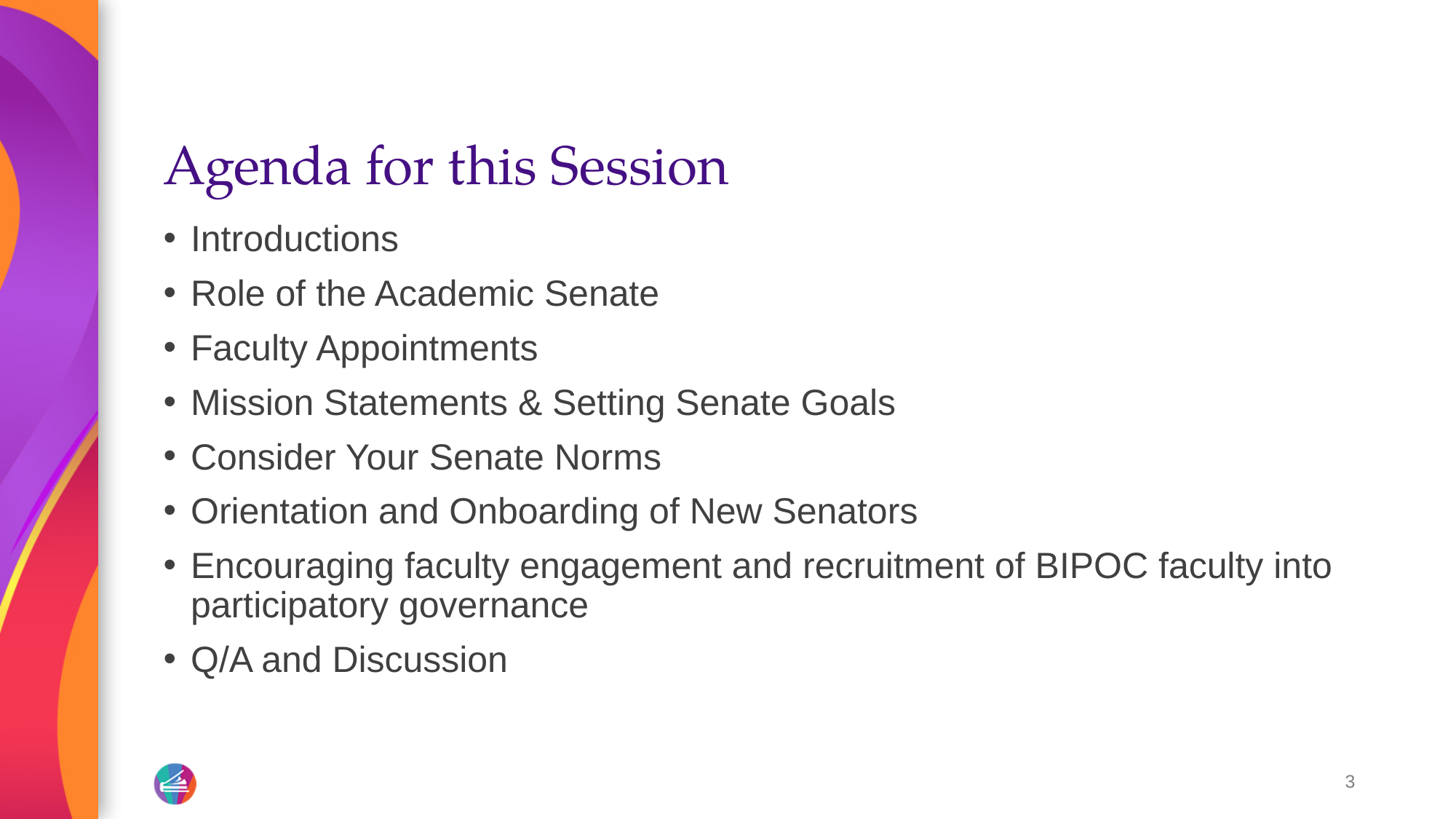

# Agenda for this Session
Introductions
Role of the Academic Senate
Faculty Appointments
Mission Statements & Setting Senate Goals
Consider Your Senate Norms
Orientation and Onboarding of New Senators
Encouraging faculty engagement and recruitment of BIPOC faculty into participatory governance
Q/A and Discussion
3